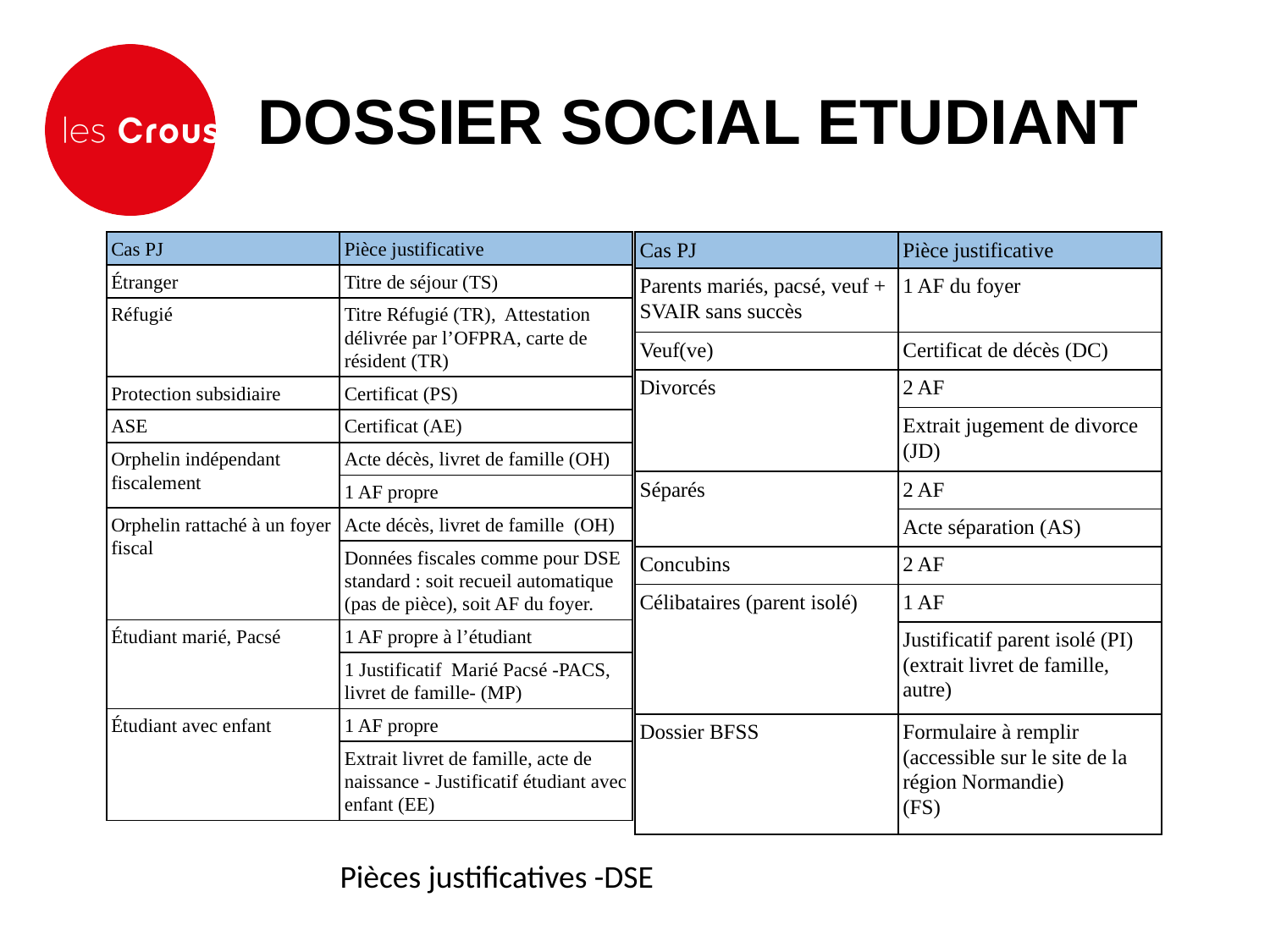

DOSSIER SOCIAL ETUDIANT
| Cas PJ | Pièce justificative |
| --- | --- |
| Étranger | Titre de séjour (TS) |
| Réfugié | Titre Réfugié (TR), Attestation délivrée par l’OFPRA, carte de résident (TR) |
| Protection subsidiaire | Certificat (PS) |
| ASE | Certificat (AE) |
| Orphelin indépendant fiscalement | Acte décès, livret de famille (OH) |
|  | 1 AF propre |
| Orphelin rattaché à un foyer fiscal | Acte décès, livret de famille (OH) |
|  | Données fiscales comme pour DSE standard : soit recueil automatique (pas de pièce), soit AF du foyer. |
| Étudiant marié, Pacsé | 1 AF propre à l’étudiant |
|  | 1 Justificatif Marié Pacsé -PACS, livret de famille- (MP) |
| Étudiant avec enfant | 1 AF propre |
|  | Extrait livret de famille, acte de naissance - Justificatif étudiant avec enfant (EE) |
| Cas PJ | Pièce justificative |
| --- | --- |
| Parents mariés, pacsé, veuf + SVAIR sans succès | 1 AF du foyer |
| Veuf(ve) | Certificat de décès (DC) |
| Divorcés | 2 AF |
|  | Extrait jugement de divorce (JD) |
| Séparés | 2 AF |
|  | Acte séparation (AS) |
| Concubins | 2 AF |
| Célibataires (parent isolé) | 1 AF |
|  | Justificatif parent isolé (PI) (extrait livret de famille, autre) |
| Dossier BFSS | Formulaire à remplir (accessible sur le site de la région Normandie) (FS) |
Pièces justificatives -DSE